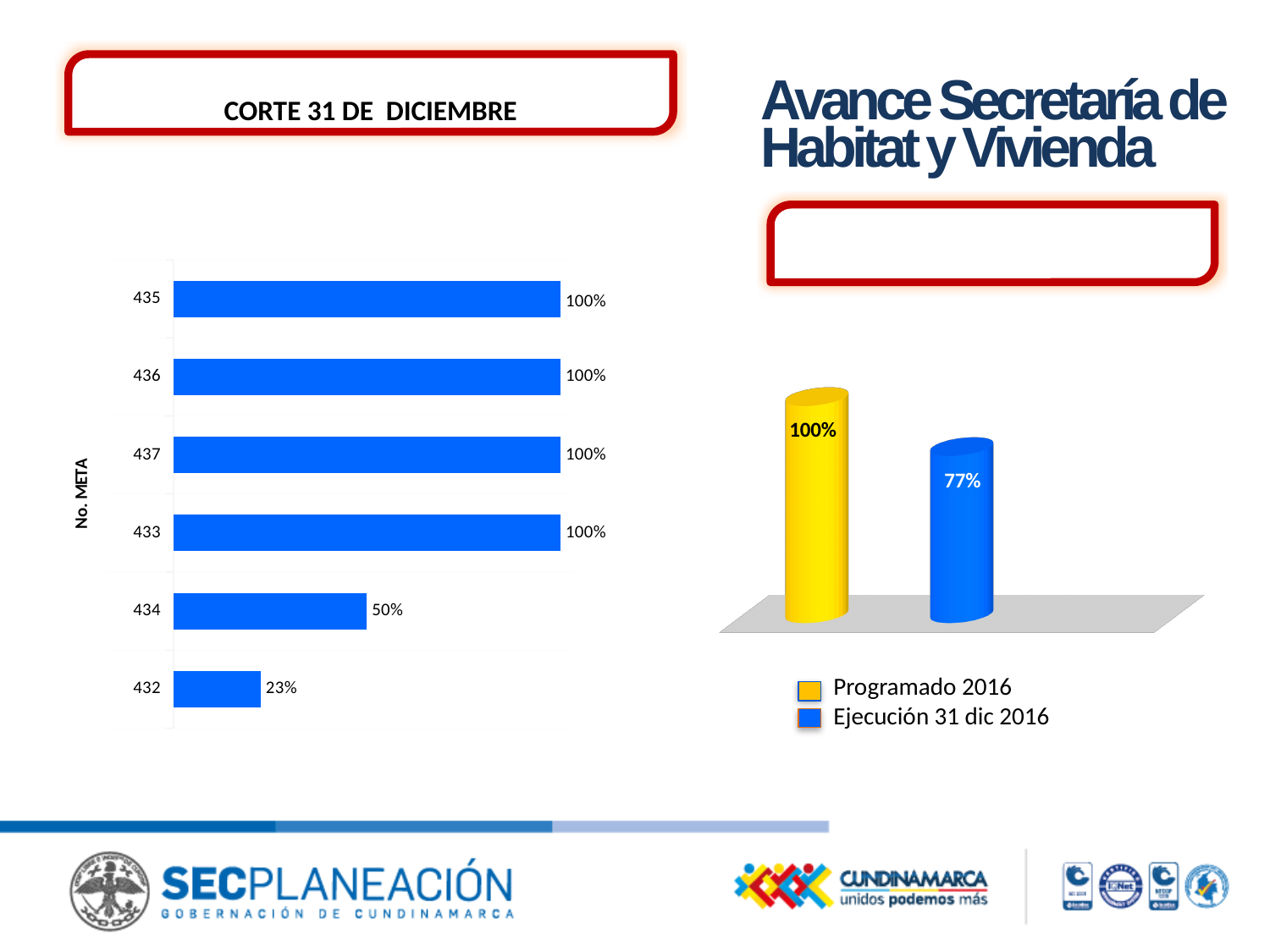

AVANCE FÍSICO 2016 POR META
CORTE 31 DE  DICIEMBRE
Avance Secretaría de
Habitat y Vivienda

### Chart

| Category | Ejecutado (2016) |
|---|---|
| 432 | 0.2256 |
| 434 | 0.5 |
| 433 | 1.0 |
| 437 | 1.0 |
| 436 | 1.0 |
| 435 | 1.0000000000000002 |

AVANCE FÍSICO ENTIDAD

[unsupported chart]

Programado 2016
Ejecución 31 dic 2016